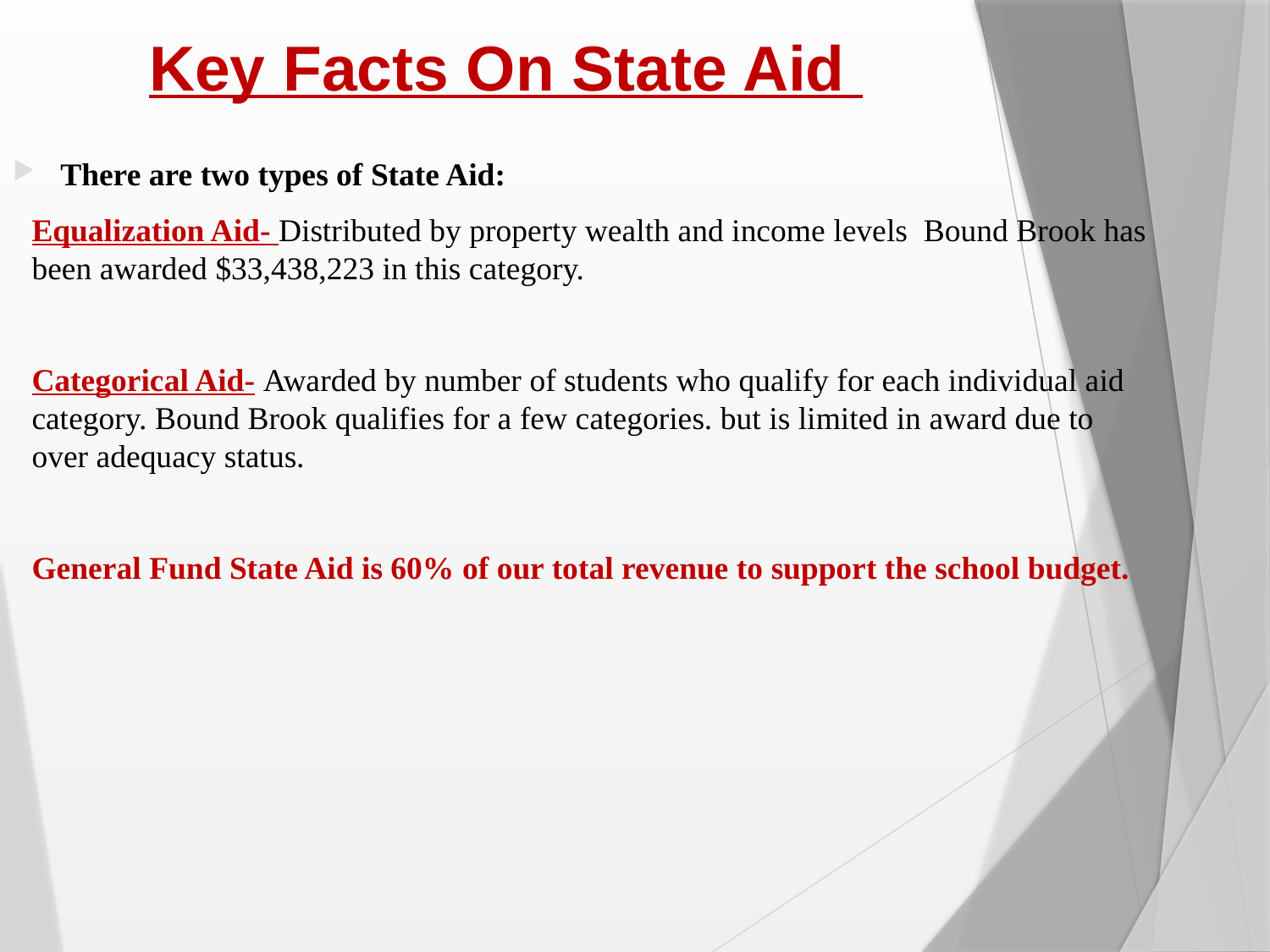

# Key Facts On State Aid
There are two types of State Aid:
Equalization Aid- Distributed by property wealth and income levels  Bound Brook has been awarded $33,438,223 in this category.

Categorical Aid- Awarded by number of students who qualify for each individual aid category. Bound Brook qualifies for a few categories. but is limited in award due to over adequacy status.

General Fund State Aid is 60% of our total revenue to support the school budget.